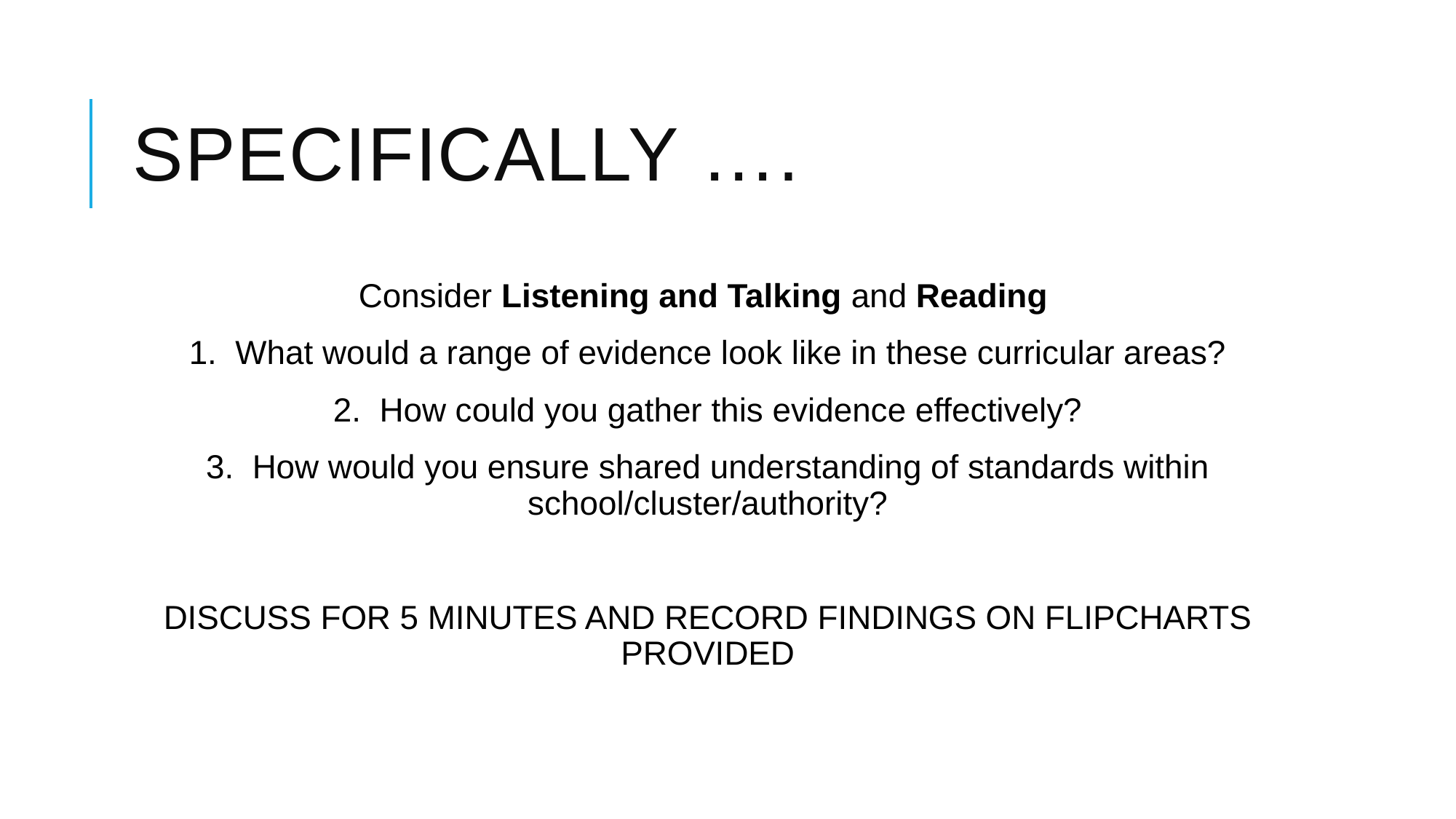

# Specifically ….
Consider Listening and Talking and Reading
1.  What would a range of evidence look like in these curricular areas?
2.  How could you gather this evidence effectively?
3.  How would you ensure shared understanding of standards within school/cluster/authority?

DISCUSS FOR 5 MINUTES AND RECORD FINDINGS ON FLIPCHARTS PROVIDED